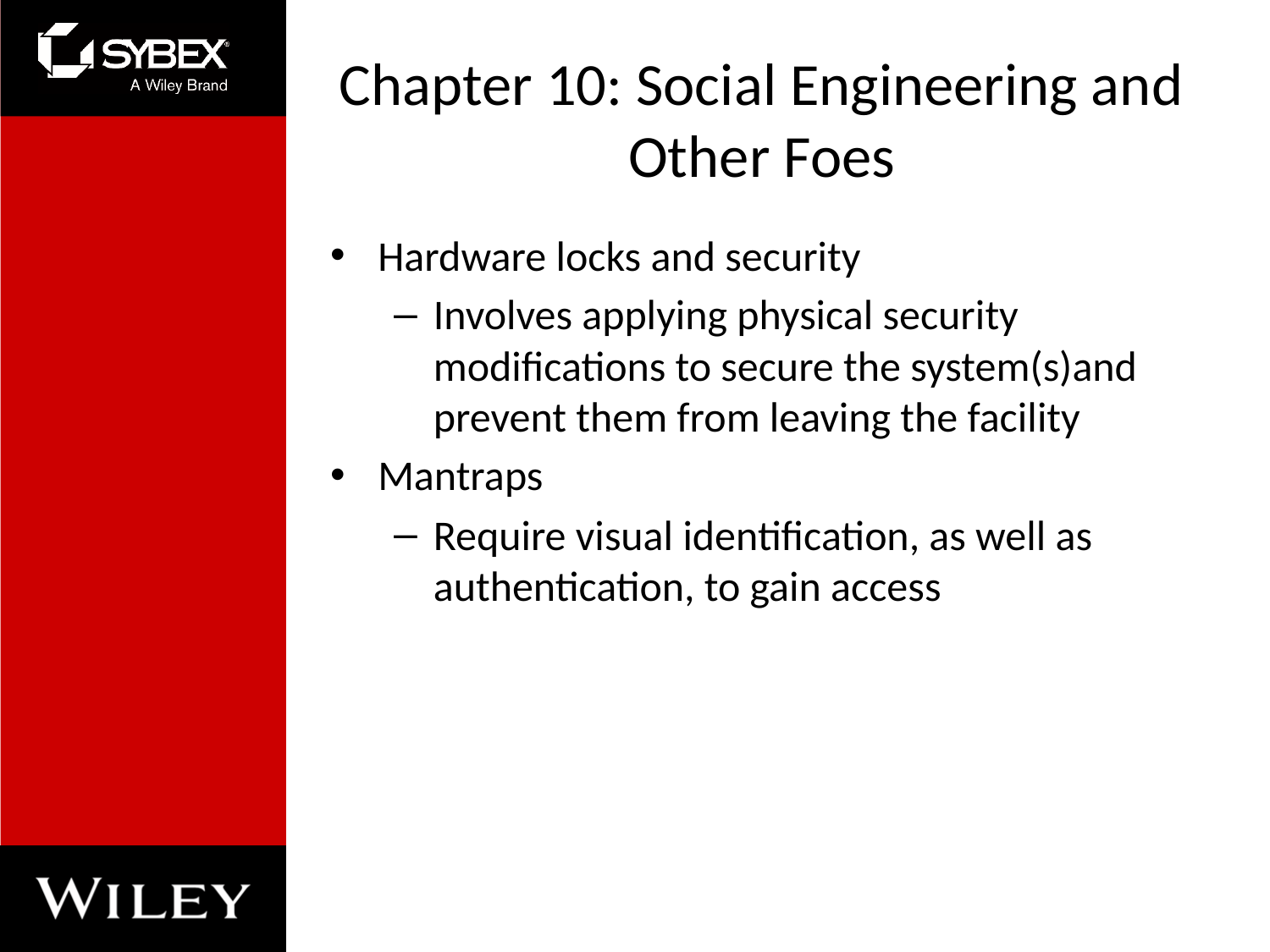

# Chapter 10: Social Engineering and Other Foes
Hardware locks and security
Involves applying physical security modifications to secure the system(s)and prevent them from leaving the facility
Mantraps
Require visual identification, as well as authentication, to gain access